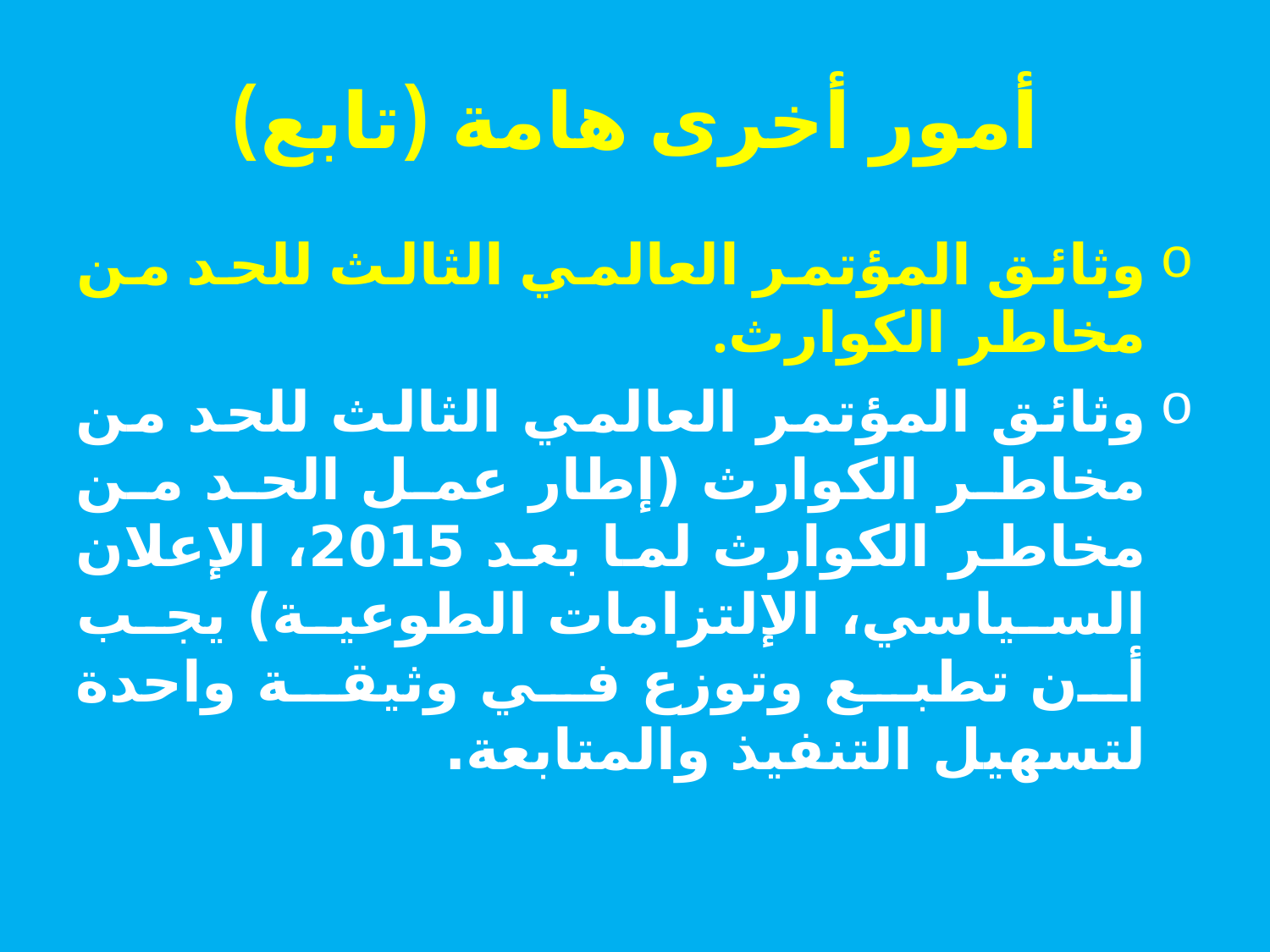

# أمور أخرى هامة (تابع)
وثائق المؤتمر العالمي الثالث للحد من مخاطر الكوارث.
وثائق المؤتمر العالمي الثالث للحد من مخاطر الكوارث (إطار عمل الحد من مخاطر الكوارث لما بعد 2015، الإعلان السياسي، الإلتزامات الطوعية) يجب أن تطبع وتوزع في وثيقة واحدة لتسهيل التنفيذ والمتابعة.